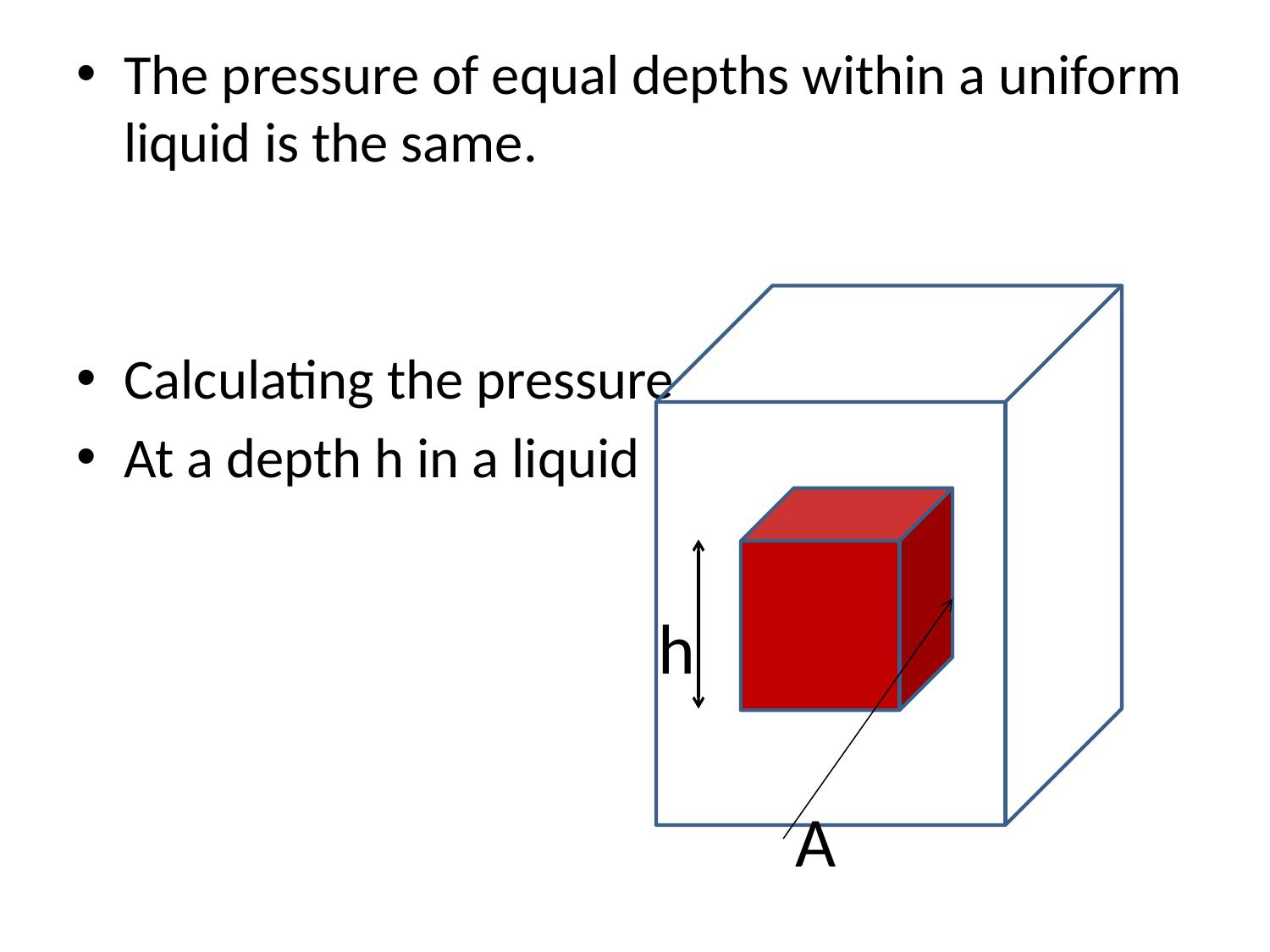

The pressure of equal depths within a uniform liquid is the same.

Calculating the pressure
At a depth h in a liquid

h
A